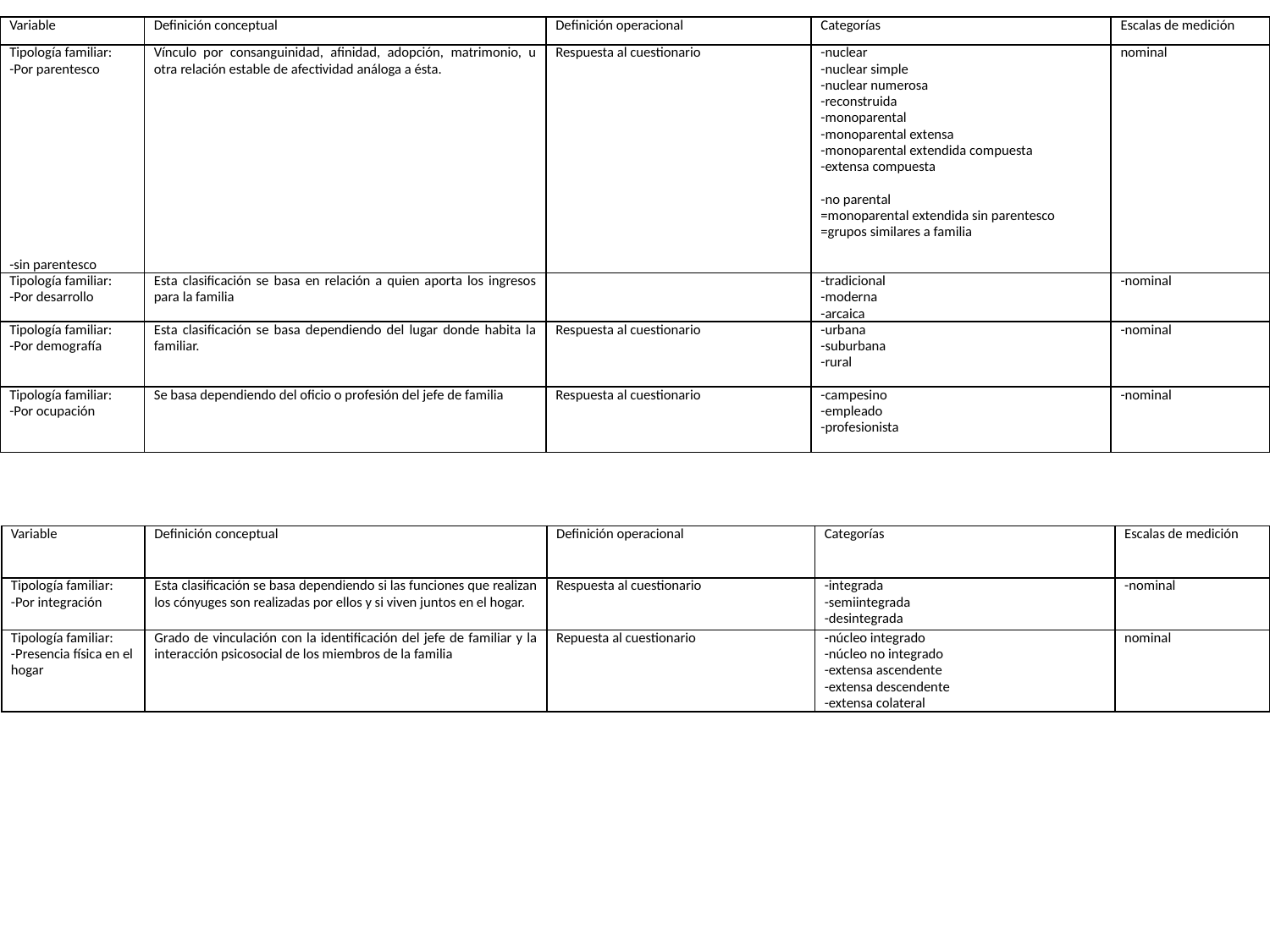

| Variable | Definición conceptual | Definición operacional | Categorías | Escalas de medición |
| --- | --- | --- | --- | --- |
| Tipología familiar: -Por parentesco                       -sin parentesco | Vínculo por consanguinidad, afinidad, adopción, matrimonio, u otra relación estable de afectividad análoga a ésta. | Respuesta al cuestionario | -nuclear -nuclear simple -nuclear numerosa -reconstruida -monoparental -monoparental extensa -monoparental extendida compuesta -extensa compuesta -no parental =monoparental extendida sin parentesco =grupos similares a familia | nominal |
| Tipología familiar: -Por desarrollo | Esta clasificación se basa en relación a quien aporta los ingresos para la familia |  | -tradicional -moderna -arcaica | -nominal |
| Tipología familiar: -Por demografía | Esta clasificación se basa dependiendo del lugar donde habita la familiar. | Respuesta al cuestionario | -urbana -suburbana -rural | -nominal |
| Tipología familiar: -Por ocupación | Se basa dependiendo del oficio o profesión del jefe de familia | Respuesta al cuestionario | -campesino -empleado -profesionista | -nominal |

| Variable | Definición conceptual | Definición operacional | Categorías | Escalas de medición |
| --- | --- | --- | --- | --- |
| Tipología familiar: -Por integración | Esta clasificación se basa dependiendo si las funciones que realizan los cónyuges son realizadas por ellos y si viven juntos en el hogar. | Respuesta al cuestionario | -integrada -semiintegrada -desintegrada | -nominal |
| Tipología familiar: -Presencia física en el hogar | Grado de vinculación con la identificación del jefe de familiar y la interacción psicosocial de los miembros de la familia | Repuesta al cuestionario | -núcleo integrado -núcleo no integrado -extensa ascendente -extensa descendente -extensa colateral | nominal |